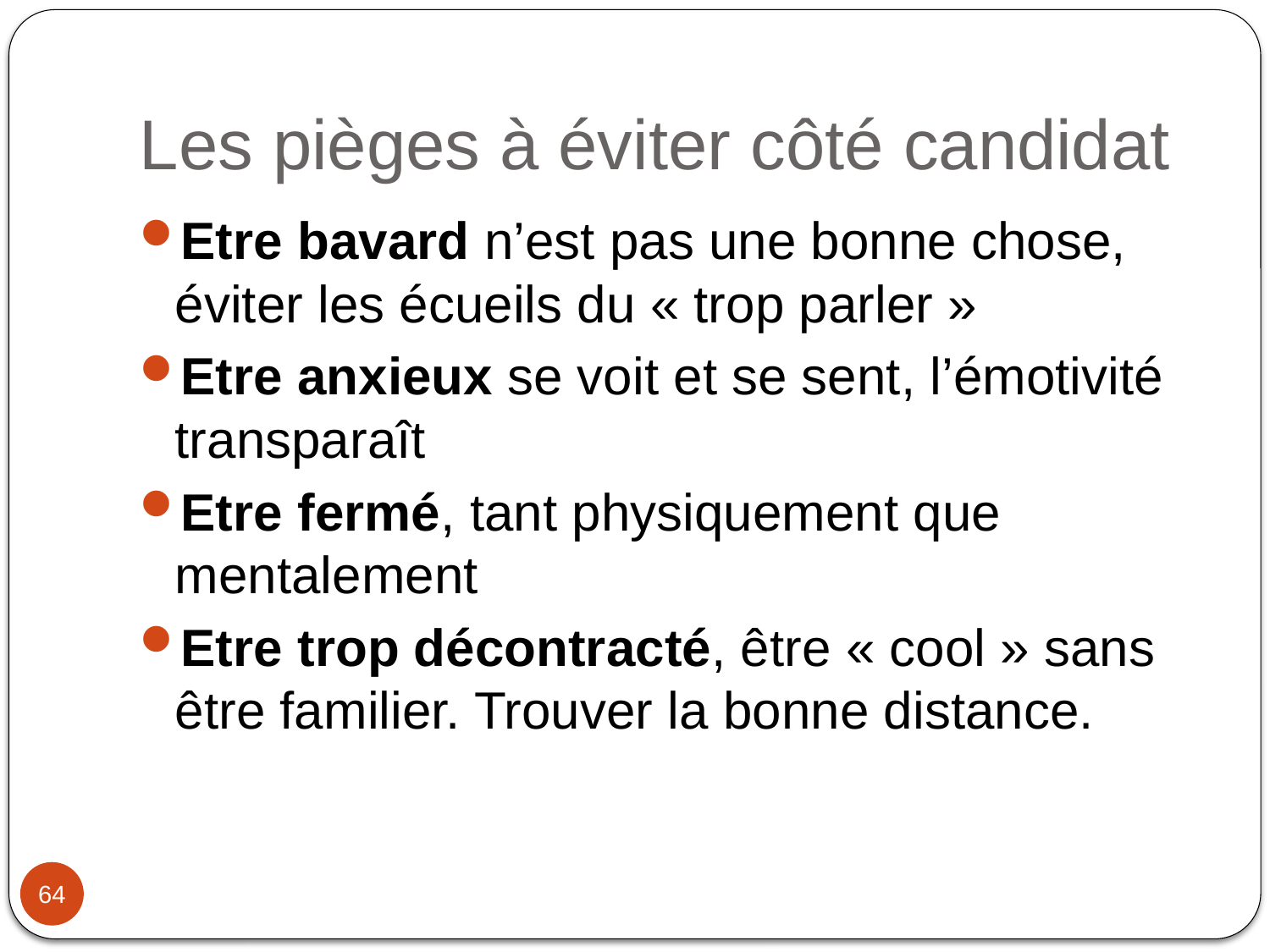

# Les pièges à éviter côté candidat
Etre bavard n’est pas une bonne chose, éviter les écueils du « trop parler »
Etre anxieux se voit et se sent, l’émotivité transparaît
Etre fermé, tant physiquement que mentalement
Etre trop décontracté, être « cool » sans être familier. Trouver la bonne distance.
64